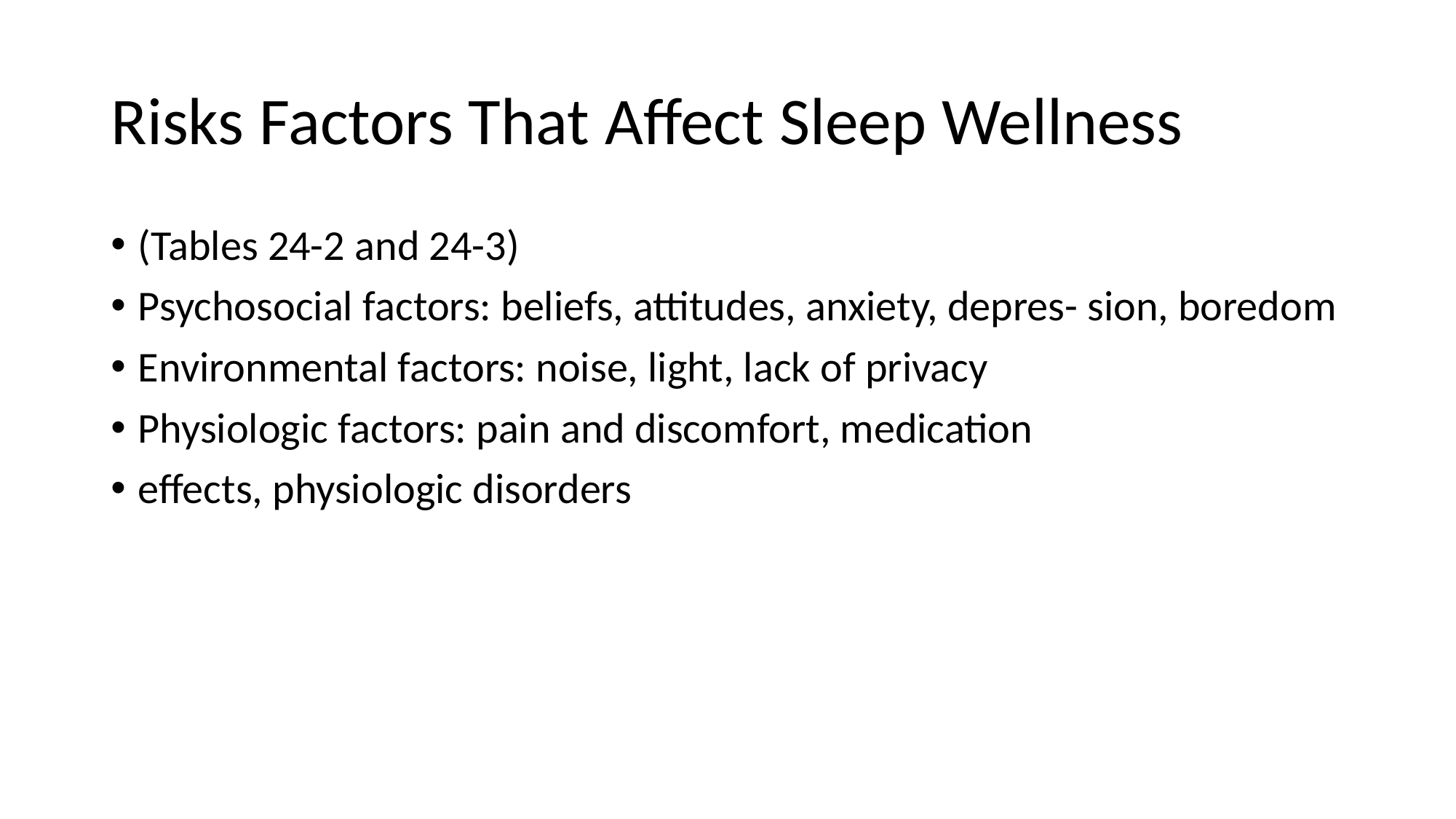

# Risks Factors That Affect Sleep Wellness
(Tables 24-2 and 24-3)
Psychosocial factors: beliefs, attitudes, anxiety, depres- sion, boredom
Environmental factors: noise, light, lack of privacy
Physiologic factors: pain and discomfort, medication
effects, physiologic disorders